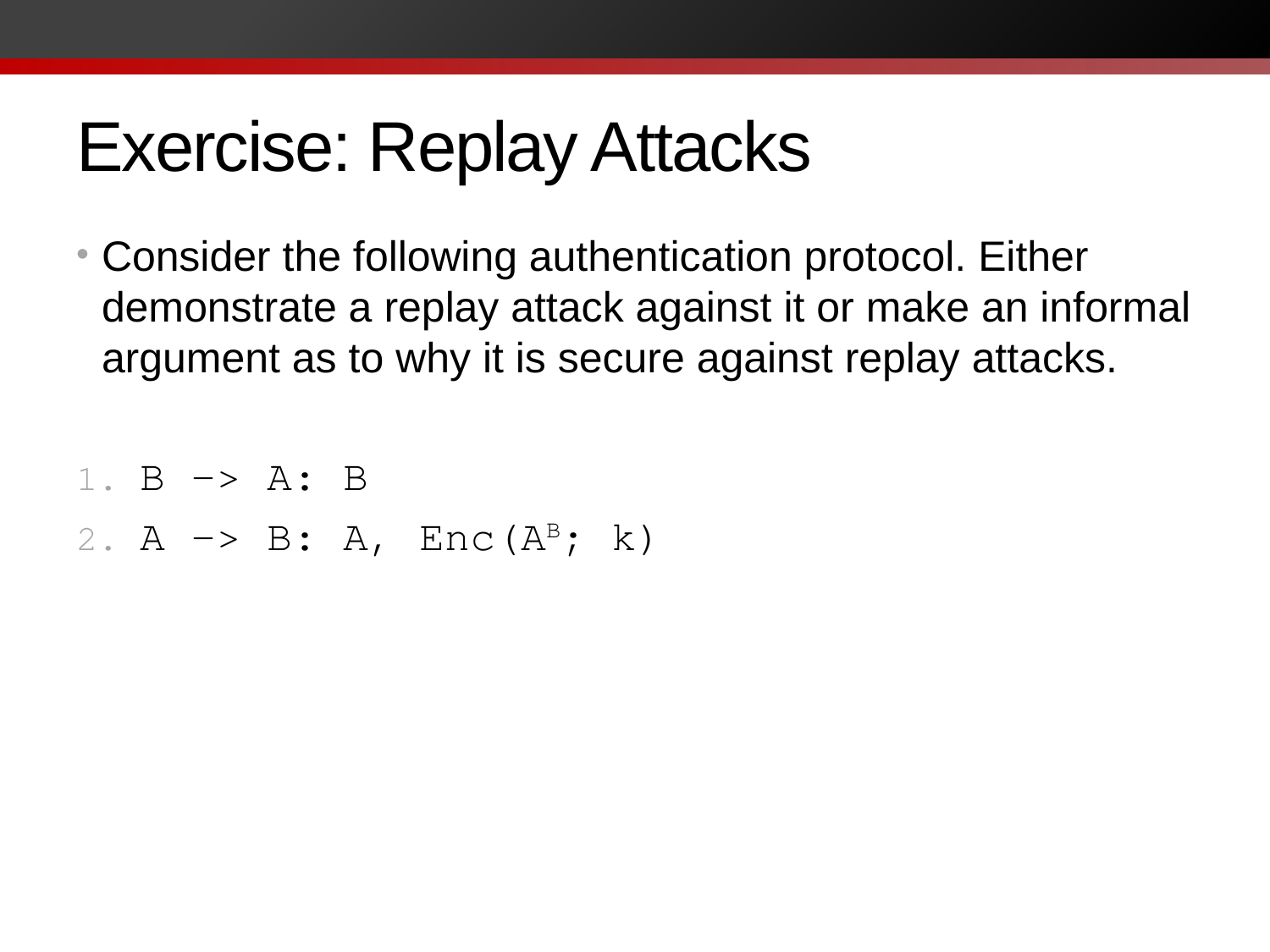

# Exercise: Replay Attacks
Consider the following authentication protocol. Either demonstrate a replay attack against it or make an informal argument as to why it is secure against replay attacks.

B -> A: B
A -> B: A, Enc(AB; k)
B -> T: B
T -> B: A, Enc(AB; k)